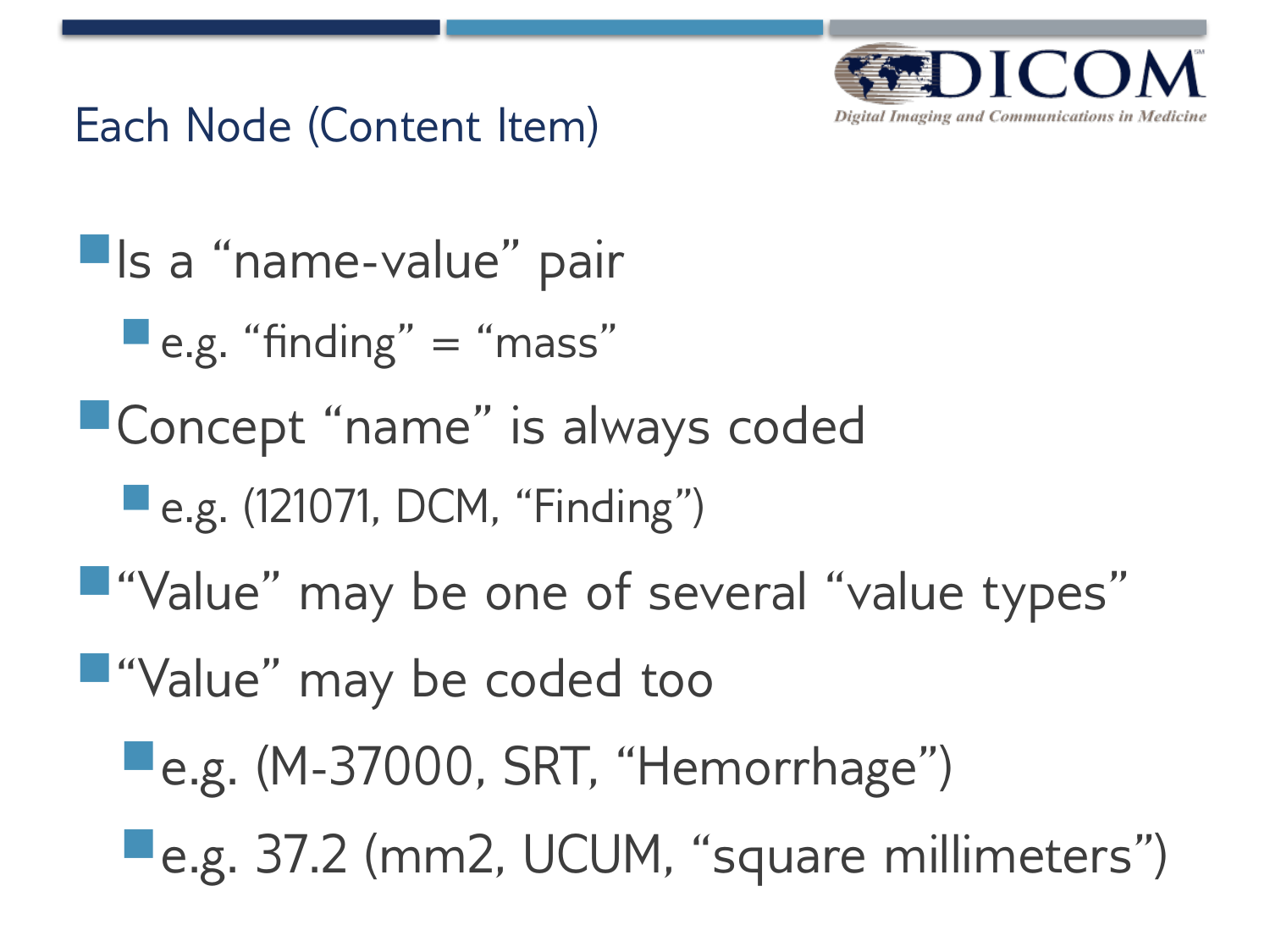

# Each Node (Content Item)
Is a “name-value” pair
e.g. “finding” = “mass”
Concept “name” is always coded
e.g. (121071, DCM, “Finding”)
“Value” may be one of several “value types”
“Value” may be coded too
e.g. (M-37000, SRT, “Hemorrhage”)
e.g. 37.2 (mm2, UCUM, “square millimeters”)